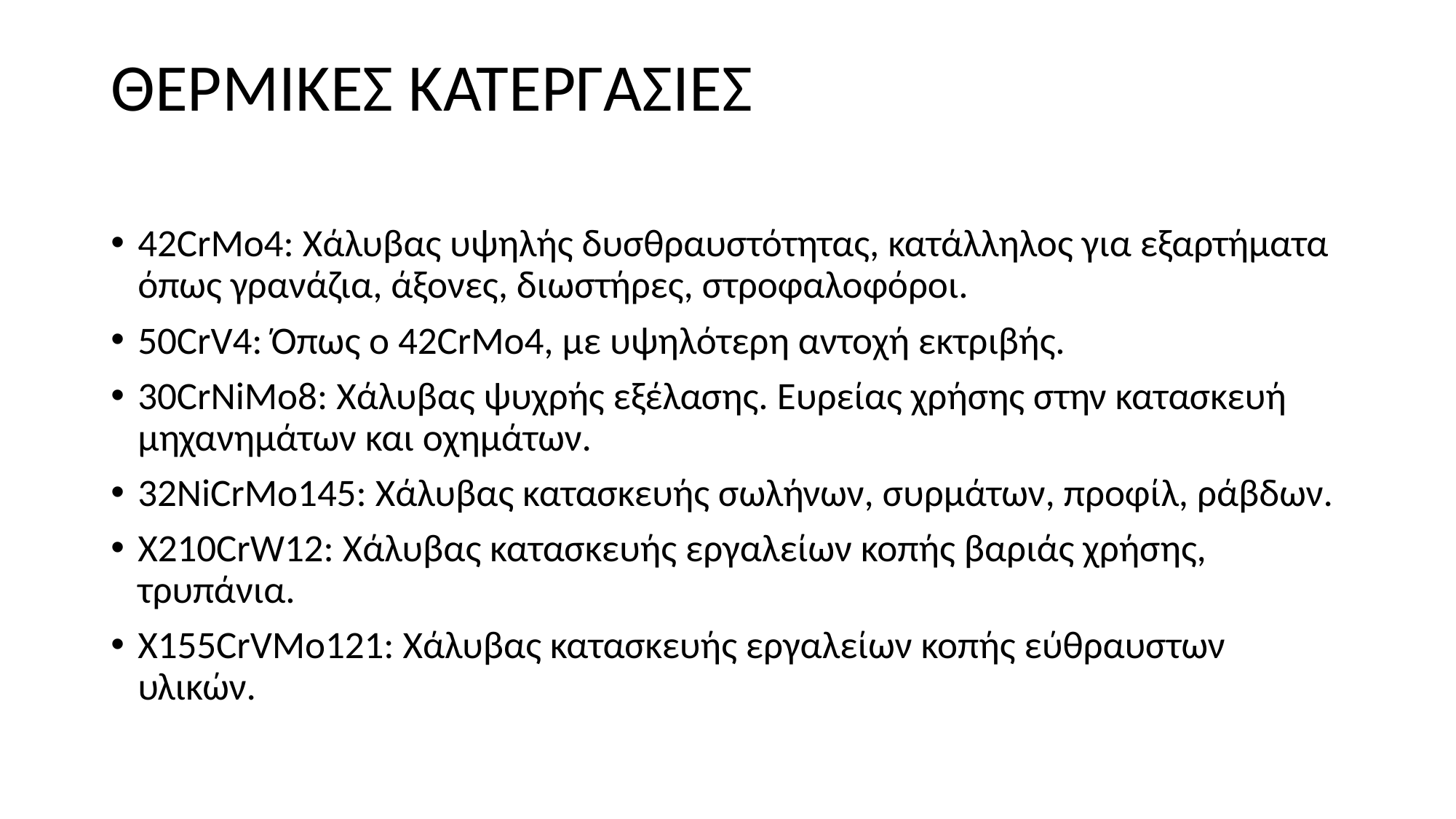

# ΘΕΡΜΙΚΕΣ ΚΑΤΕΡΓΑΣΙΕΣ
42CrMo4: Χάλυβας υψηλής δυσθραυστότητας, κατάλληλος για εξαρτήματα όπως γρανάζια, άξονες, διωστήρες, στροφαλοφόροι.
50CrV4: Όπως ο 42CrMo4, με υψηλότερη αντοχή εκτριβής.
30CrNiMo8: Χάλυβας ψυχρής εξέλασης. Ευρείας χρήσης στην κατασκευή μηχανημάτων και οχημάτων.
32NiCrMo145: Χάλυβας κατασκευής σωλήνων, συρμάτων, προφίλ, ράβδων.
Χ210CrW12: Χάλυβας κατασκευής εργαλείων κοπής βαριάς χρήσης, τρυπάνια.
X155CrVMo121: Χάλυβας κατασκευής εργαλείων κοπής εύθραυστων υλικών.